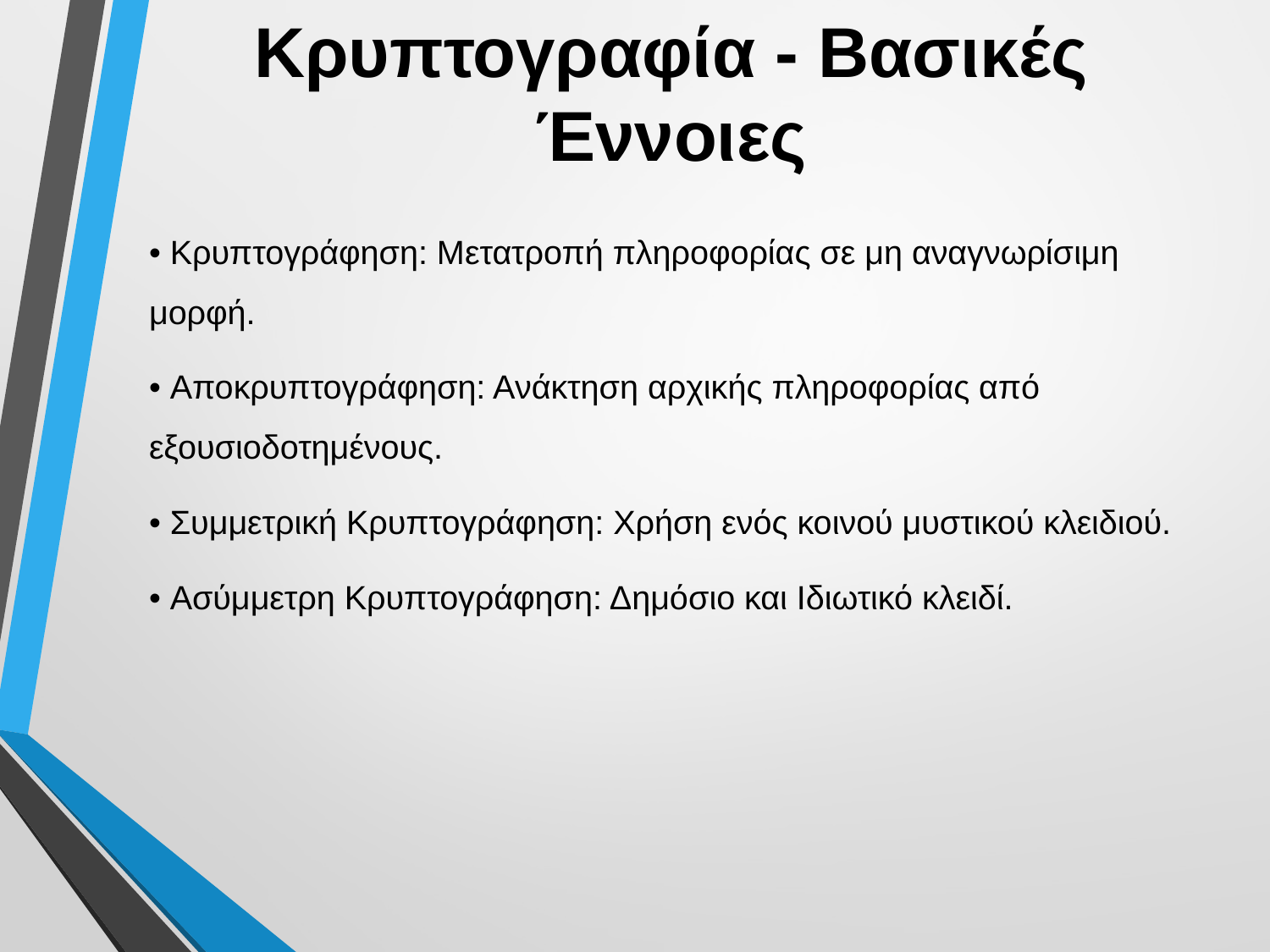

# Κρυπτογραφία - Βασικές Έννοιες
• Κρυπτογράφηση: Μετατροπή πληροφορίας σε μη αναγνωρίσιμη μορφή.
• Αποκρυπτογράφηση: Ανάκτηση αρχικής πληροφορίας από εξουσιοδοτημένους.
• Συμμετρική Κρυπτογράφηση: Χρήση ενός κοινού μυστικού κλειδιού.
• Ασύμμετρη Κρυπτογράφηση: Δημόσιο και Ιδιωτικό κλειδί.